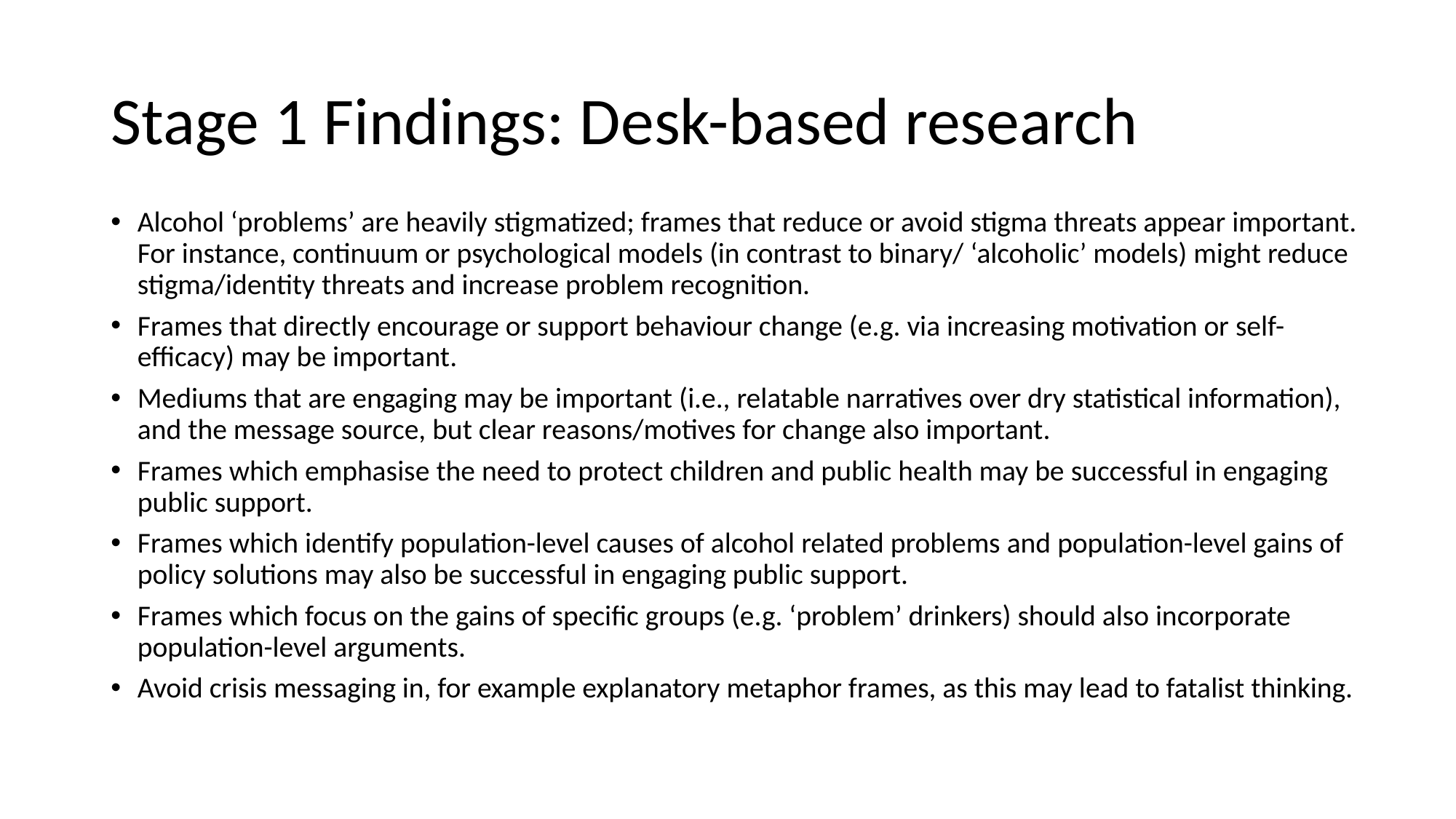

# Stage 1 Findings: Desk-based research
Alcohol ‘problems’ are heavily stigmatized; frames that reduce or avoid stigma threats appear important. For instance, continuum or psychological models (in contrast to binary/ ‘alcoholic’ models) might reduce stigma/identity threats and increase problem recognition.
Frames that directly encourage or support behaviour change (e.g. via increasing motivation or self-efficacy) may be important.
Mediums that are engaging may be important (i.e., relatable narratives over dry statistical information), and the message source, but clear reasons/motives for change also important.
Frames which emphasise the need to protect children and public health may be successful in engaging public support.
Frames which identify population-level causes of alcohol related problems and population-level gains of policy solutions may also be successful in engaging public support.
Frames which focus on the gains of specific groups (e.g. ‘problem’ drinkers) should also incorporate population-level arguments.
Avoid crisis messaging in, for example explanatory metaphor frames, as this may lead to fatalist thinking.